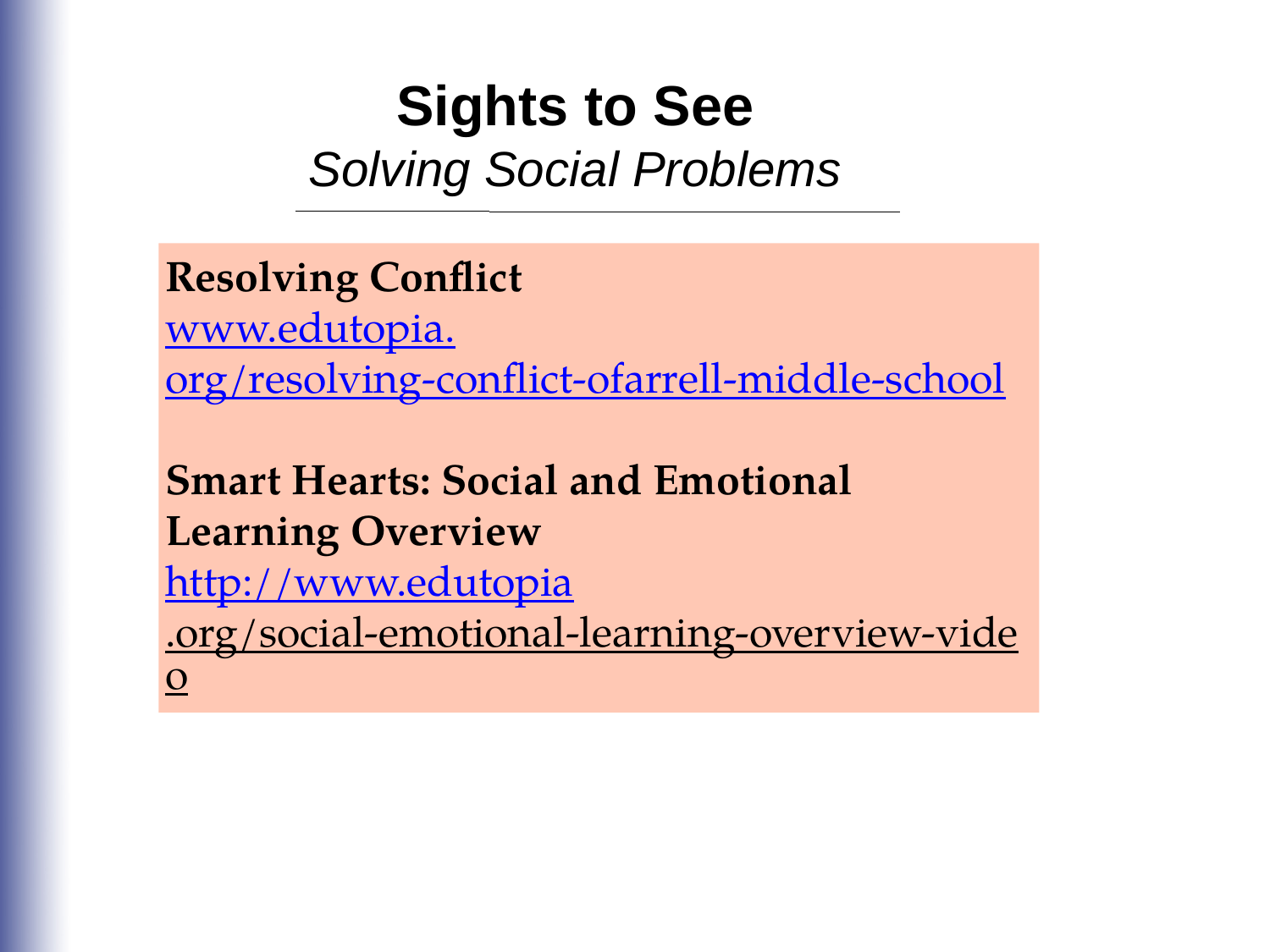

Sights to See
Solving Social Problems

Resolving Conflict
www.edutopia.org/resolving-conflict-ofarrell-middle-school

Smart Hearts: Social and Emotional Learning Overview
http://www.edutopia.org/social-emotional-learning-overview-video
2